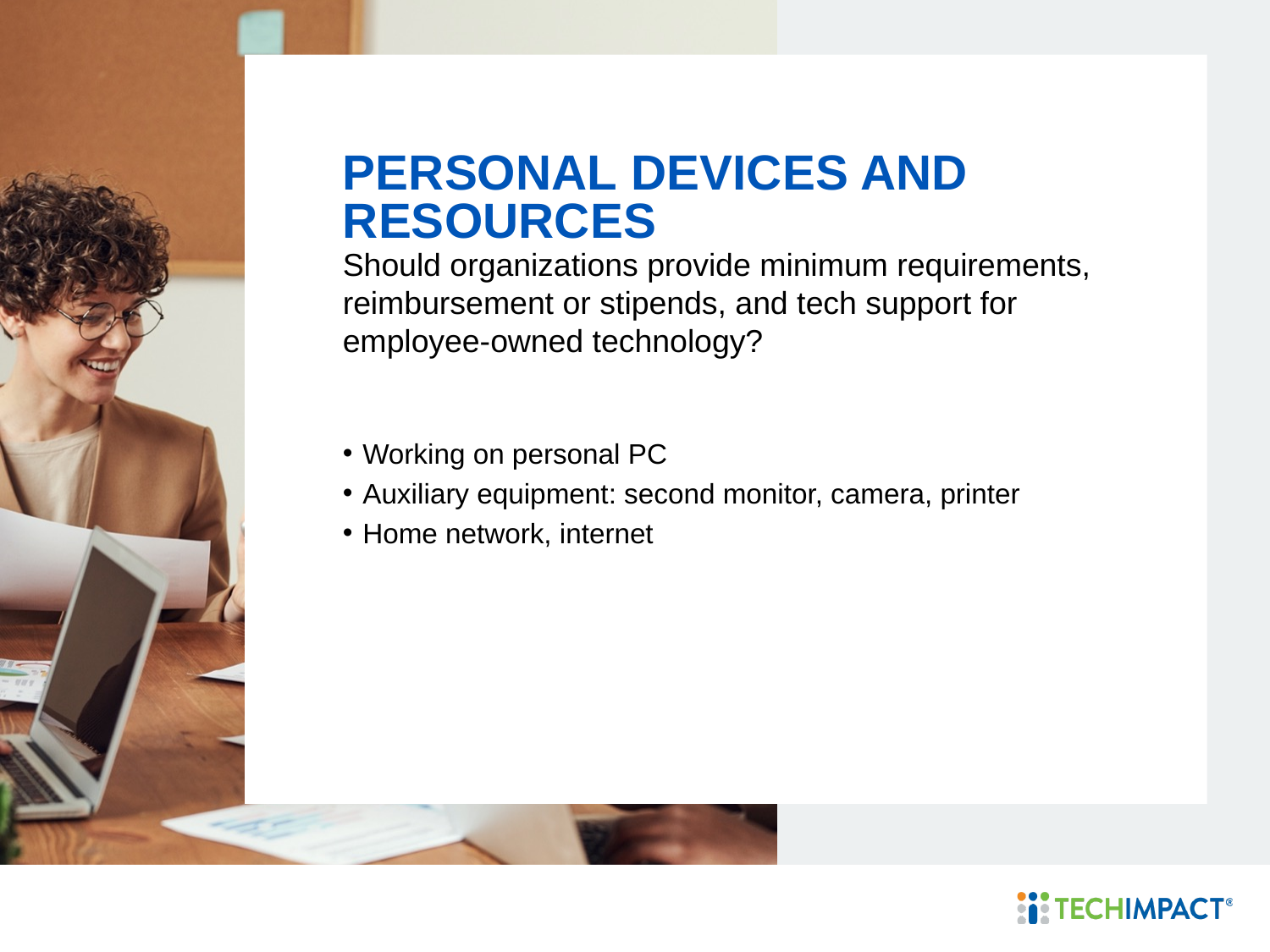

# PERSONAL DEVICES AND RESOURCES
Should organizations provide minimum requirements, reimbursement or stipends, and tech support for employee-owned technology?
Working on personal PC
Auxiliary equipment: second monitor, camera, printer
Home network, internet